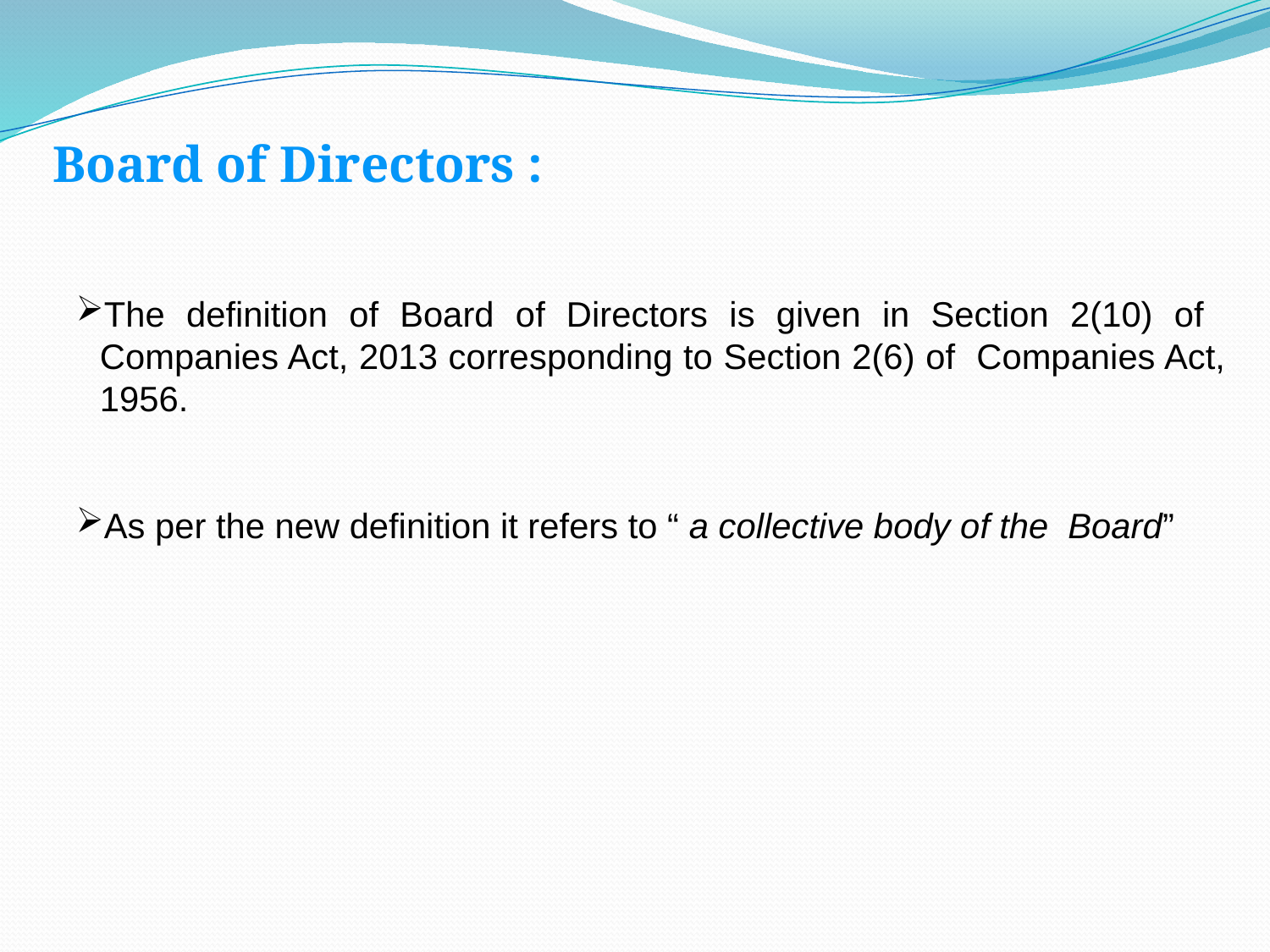

Board of Directors :
The definition of Board of Directors is given in Section 2(10) of  Companies Act, 2013 corresponding to Section 2(6) of  Companies Act, 1956.

As per the new definition it refers to “ a collective body of the  Board”